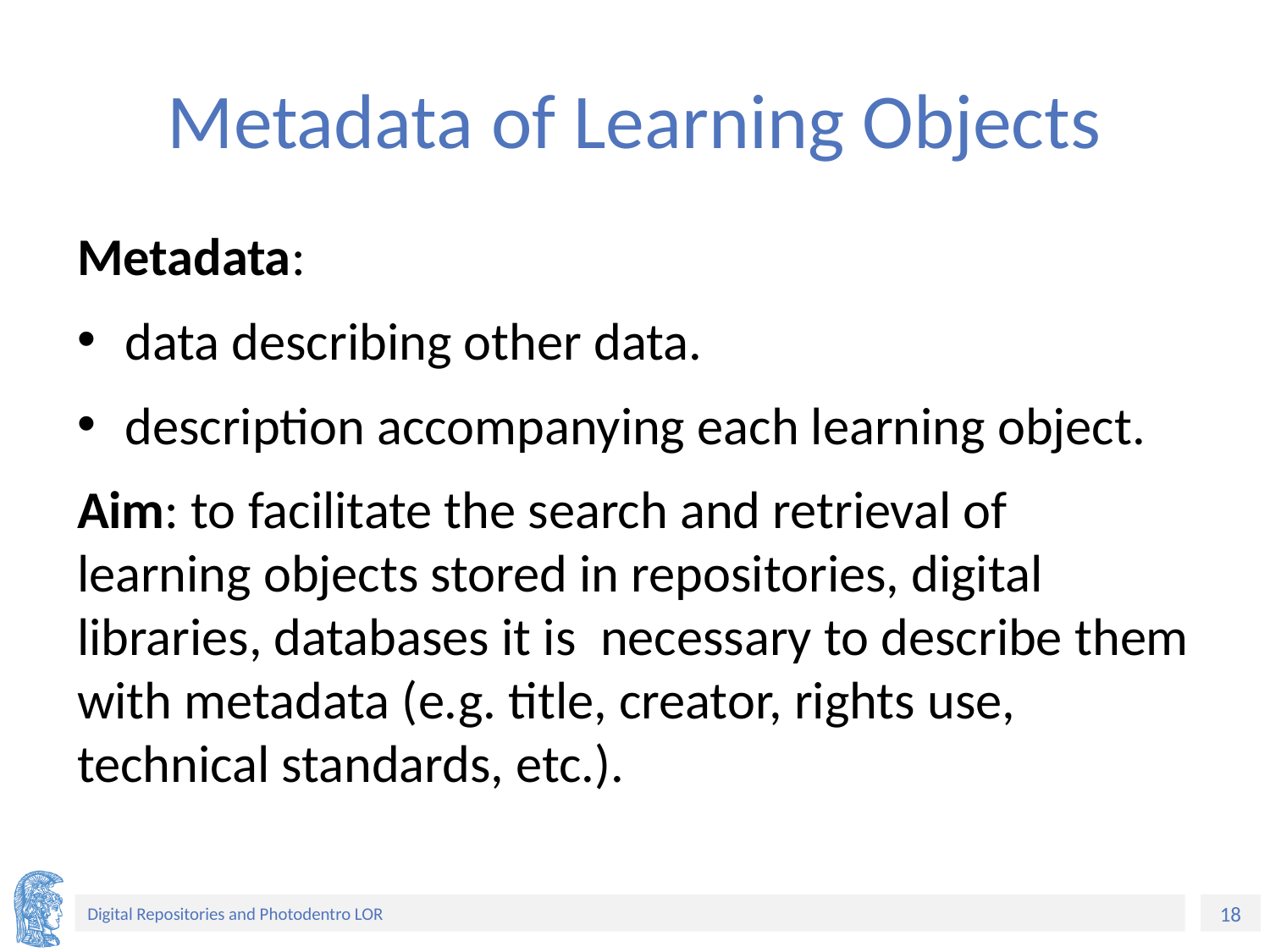

# Metadata of Learning Objects
Metadata:
data describing other data.
description accompanying each learning object.
Aim: to facilitate the search and retrieval of learning objects stored in repositories, digital libraries, databases it is  necessary to describe them with metadata (e.g. title, creator, rights use, technical standards, etc.).